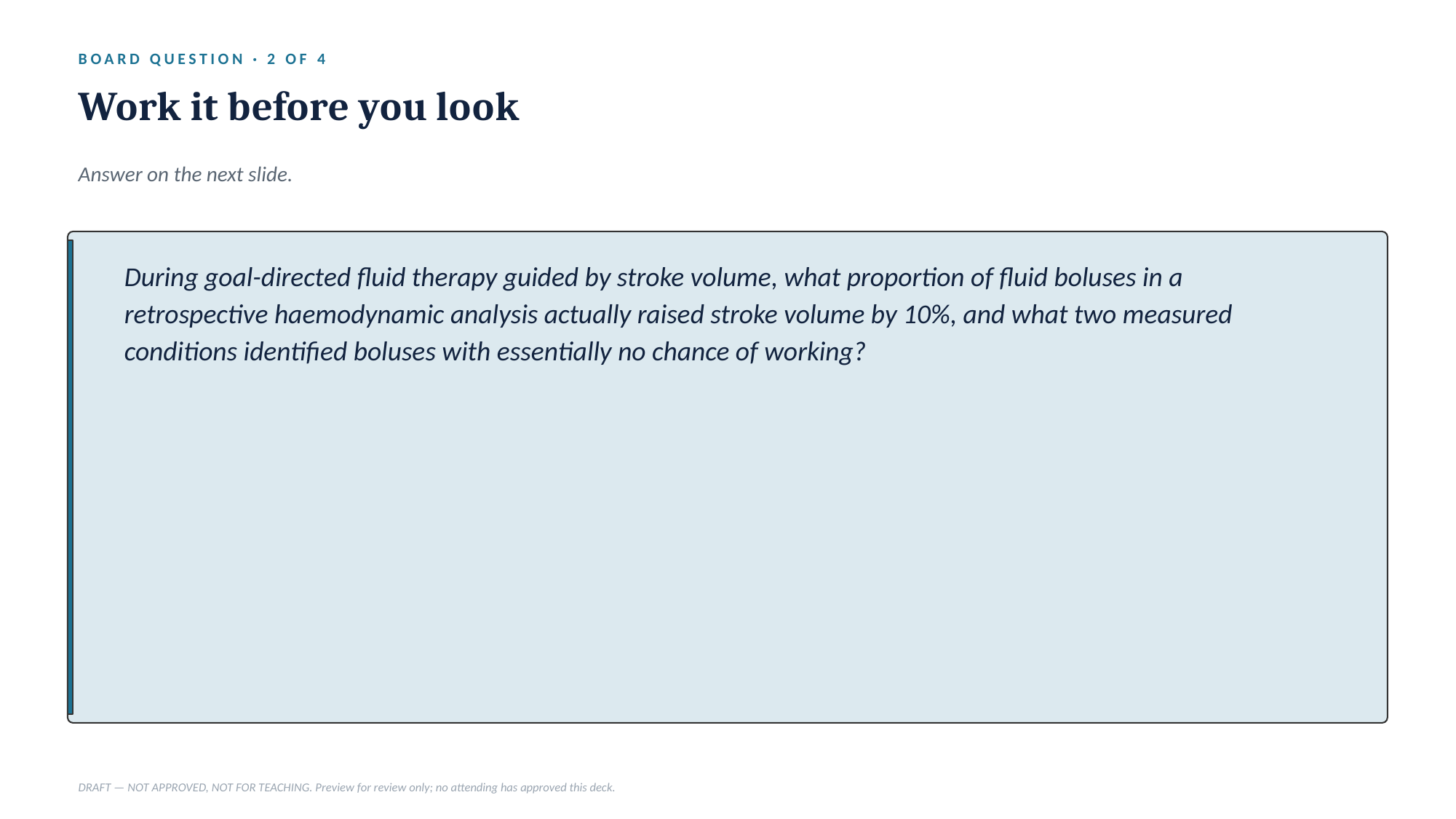

BOARD QUESTION · 2 OF 4
Work it before you look
Answer on the next slide.

During goal-directed fluid therapy guided by stroke volume, what proportion of fluid boluses in a retrospective haemodynamic analysis actually raised stroke volume by 10%, and what two measured conditions identified boluses with essentially no chance of working?
DRAFT — NOT APPROVED, NOT FOR TEACHING. Preview for review only; no attending has approved this deck.